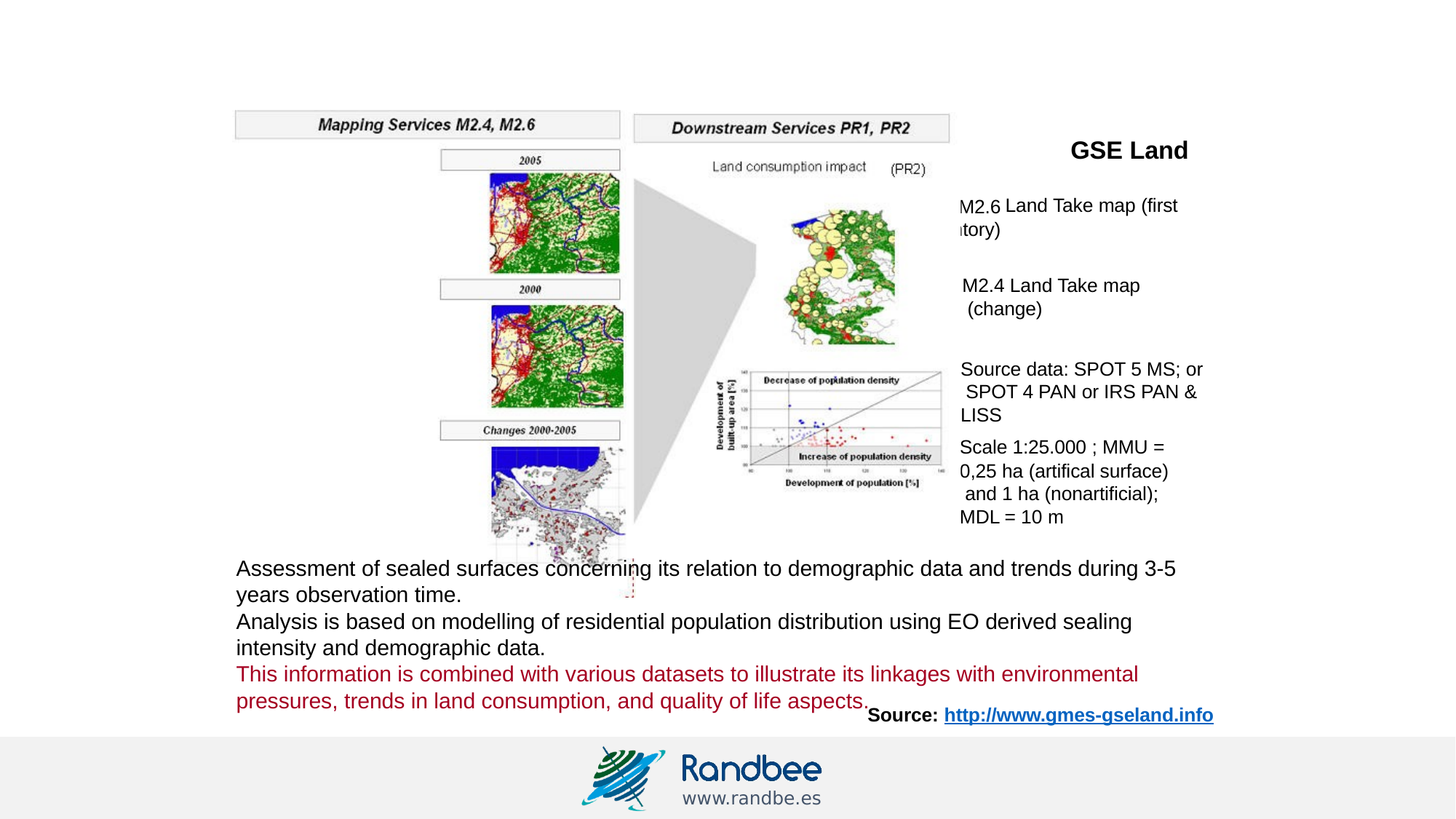

M2.6
inventory)

GSE Land

Land Take map (first

M2.4 Land Take map  (change)

Source data: SPOT 5 MS; or  SPOT 4 PAN or IRS PAN &  LISS
Scale 1:25.000 ; MMU =
0,25 ha (artifical surface)  and 1 ha (nonartificial);  MDL = 10 m
Assessment of sealed surfaces concerning its relation to demographic data and trends during 3-5  years observation time.
Analysis is based on modelling of residential population distribution using EO derived sealing  intensity and demographic data.
This information is combined with various datasets to illustrate its linkages with environmental  pressures, trends in land consumption, and quality of life aspects.
Source: http://www.gmes-gseland.info